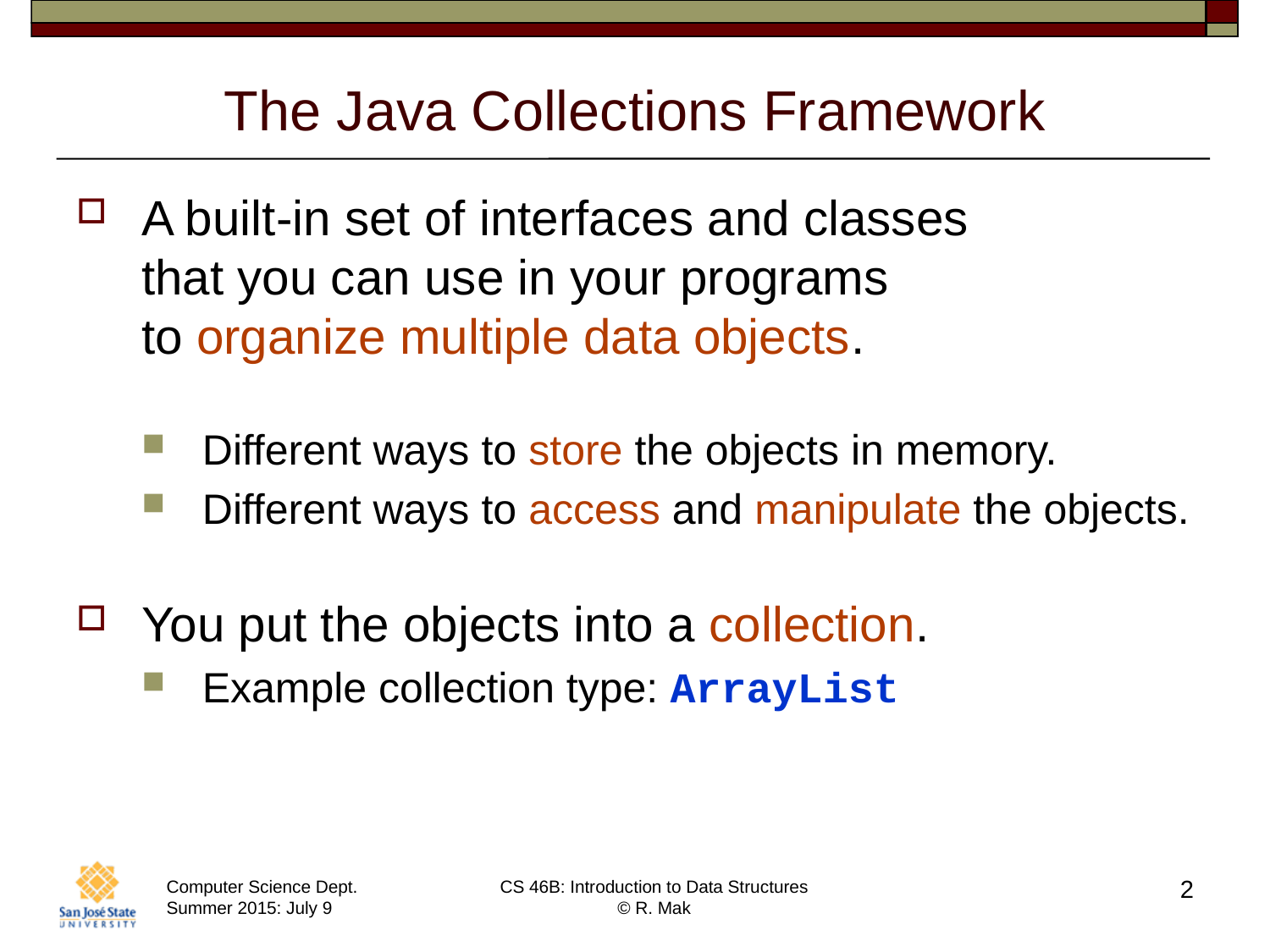

# The Java Collections Framework
A built-in set of interfaces and classes
that you can use in your programs
to organize multiple data objects.

Different ways to store the objects in memory.
Different ways to access and manipulate the objects.

You put the objects into a collection.
Example collection type: ArrayList
2